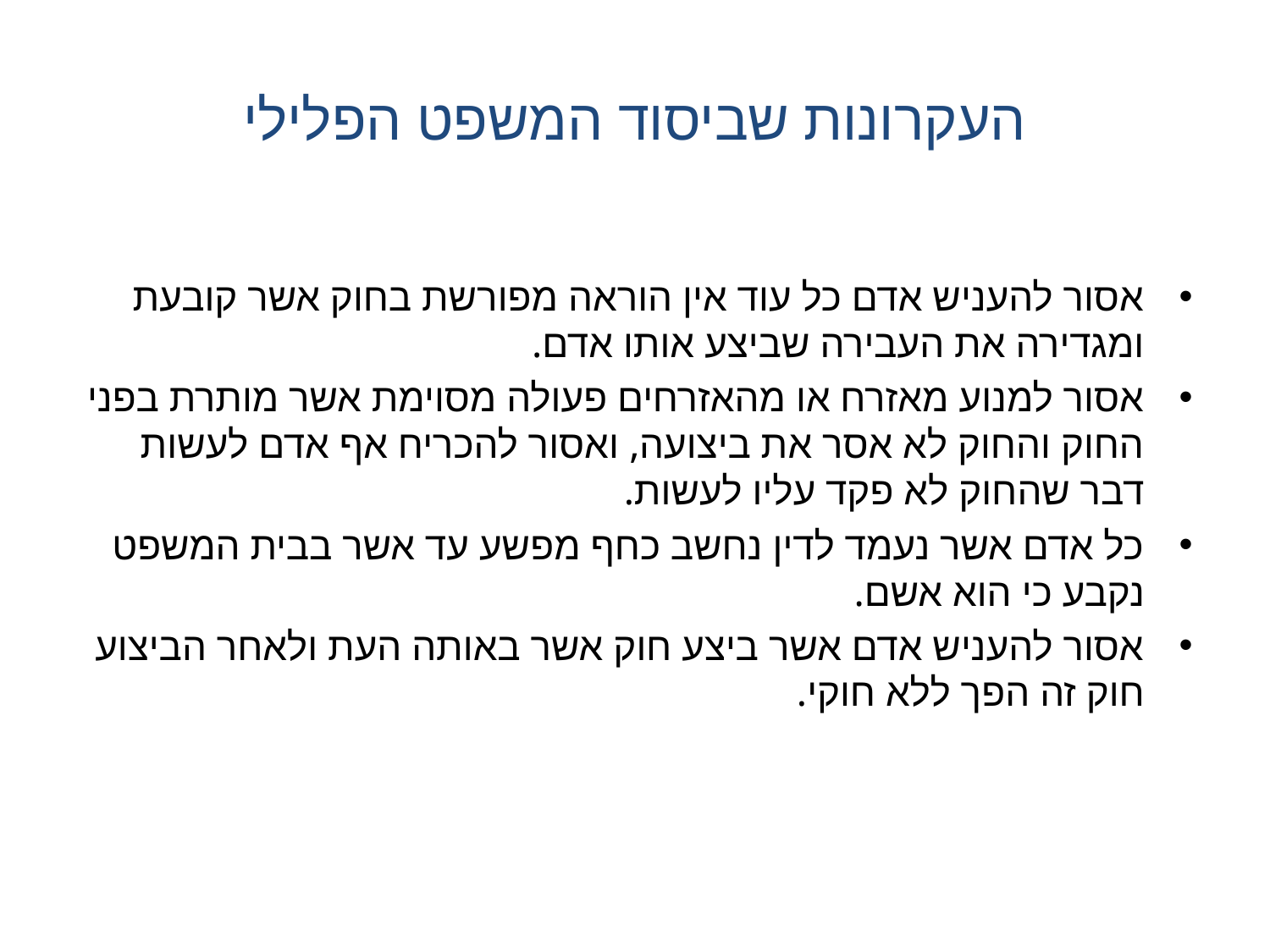

# העקרונות שביסוד המשפט הפלילי
אסור להעניש אדם כל עוד אין הוראה מפורשת בחוק אשר קובעת ומגדירה את העבירה שביצע אותו אדם.
אסור למנוע מאזרח או מהאזרחים פעולה מסוימת אשר מותרת בפני החוק והחוק לא אסר את ביצועה, ואסור להכריח אף אדם לעשות דבר שהחוק לא פקד עליו לעשות.
כל אדם אשר נעמד לדין נחשב כחף מפשע עד אשר בבית המשפט נקבע כי הוא אשם.
אסור להעניש אדם אשר ביצע חוק אשר באותה העת ולאחר הביצוע חוק זה הפך ללא חוקי.